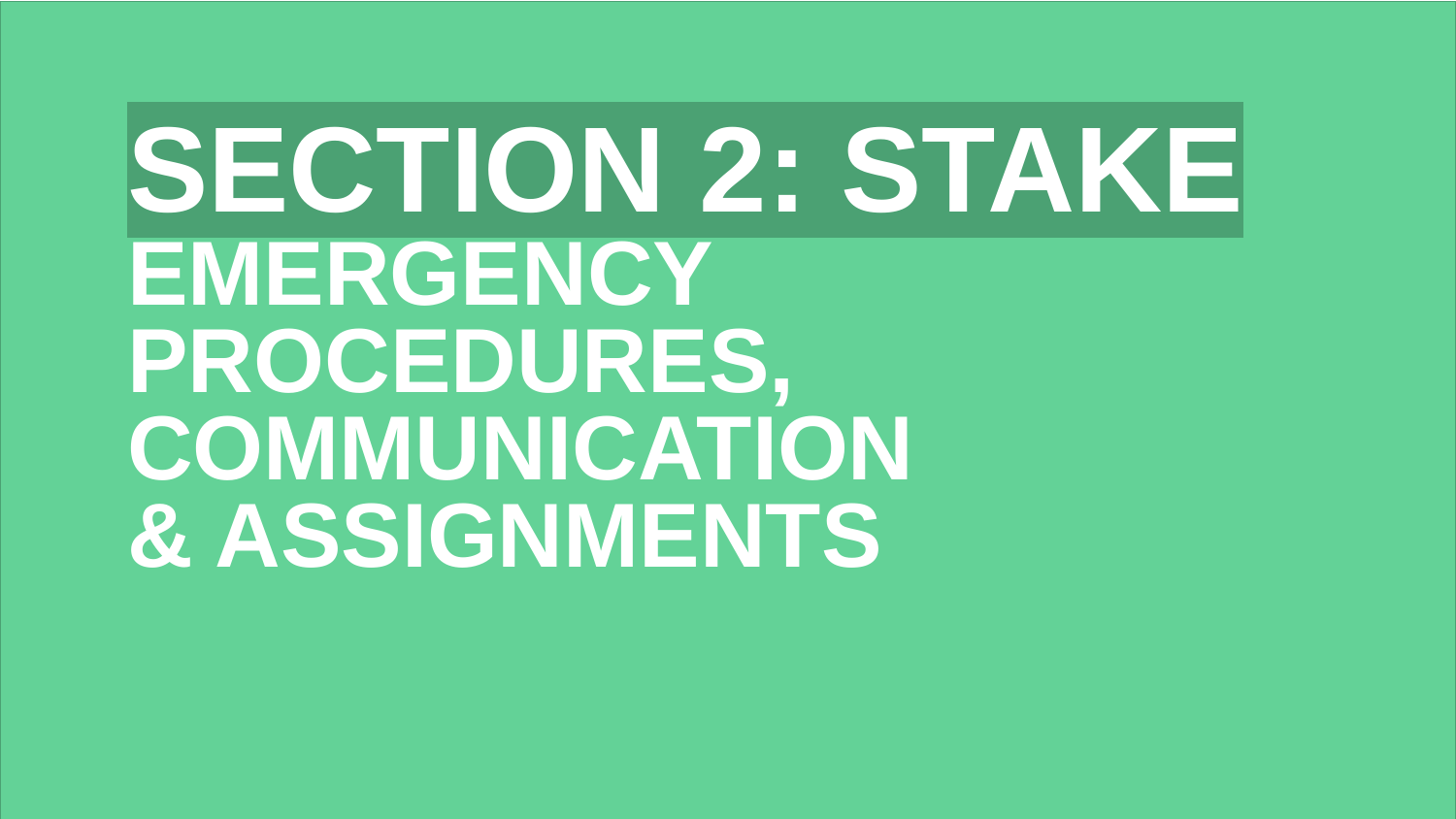

SECTION 2: STAKE
EMERGENCY PROCEDURES, COMMUNICATION
& ASSIGNMENTS